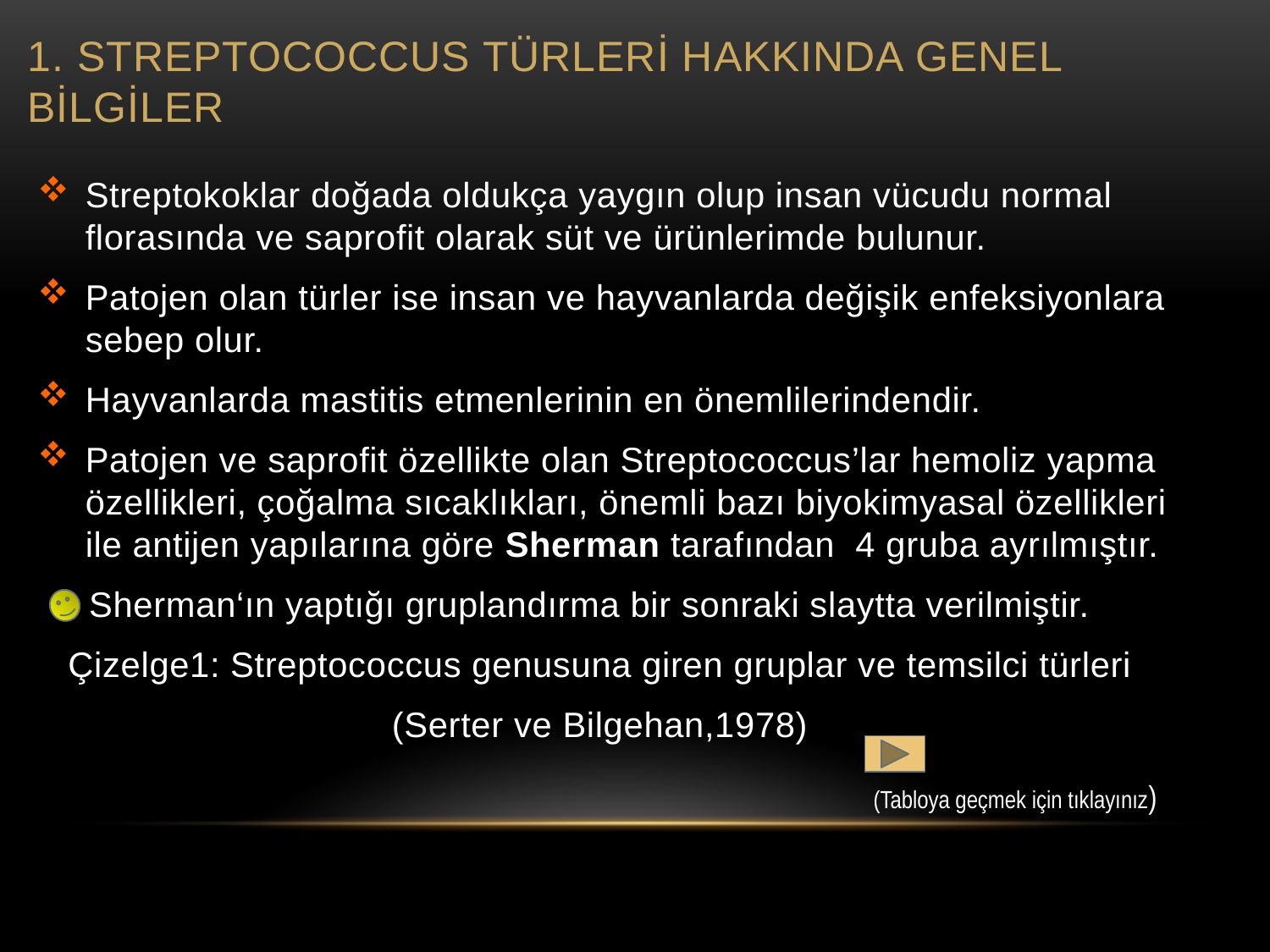

# 1. Streptococcus Türleri Hakkında Genel Bilgiler
Streptokoklar doğada oldukça yaygın olup insan vücudu normal florasında ve saprofit olarak süt ve ürünlerimde bulunur.
Patojen olan türler ise insan ve hayvanlarda değişik enfeksiyonlara sebep olur.
Hayvanlarda mastitis etmenlerinin en önemlilerindendir.
Patojen ve saprofit özellikte olan Streptococcus’lar hemoliz yapma özellikleri, çoğalma sıcaklıkları, önemli bazı biyokimyasal özellikleri ile antijen yapılarına göre Sherman tarafından  4 gruba ayrılmıştır.
     Sherman‘ın yaptığı gruplandırma bir sonraki slaytta verilmiştir.
Çizelge1: Streptococcus genusuna giren gruplar ve temsilci türleri
(Serter ve Bilgehan,1978)

(Tabloya geçmek için tıklayınız)